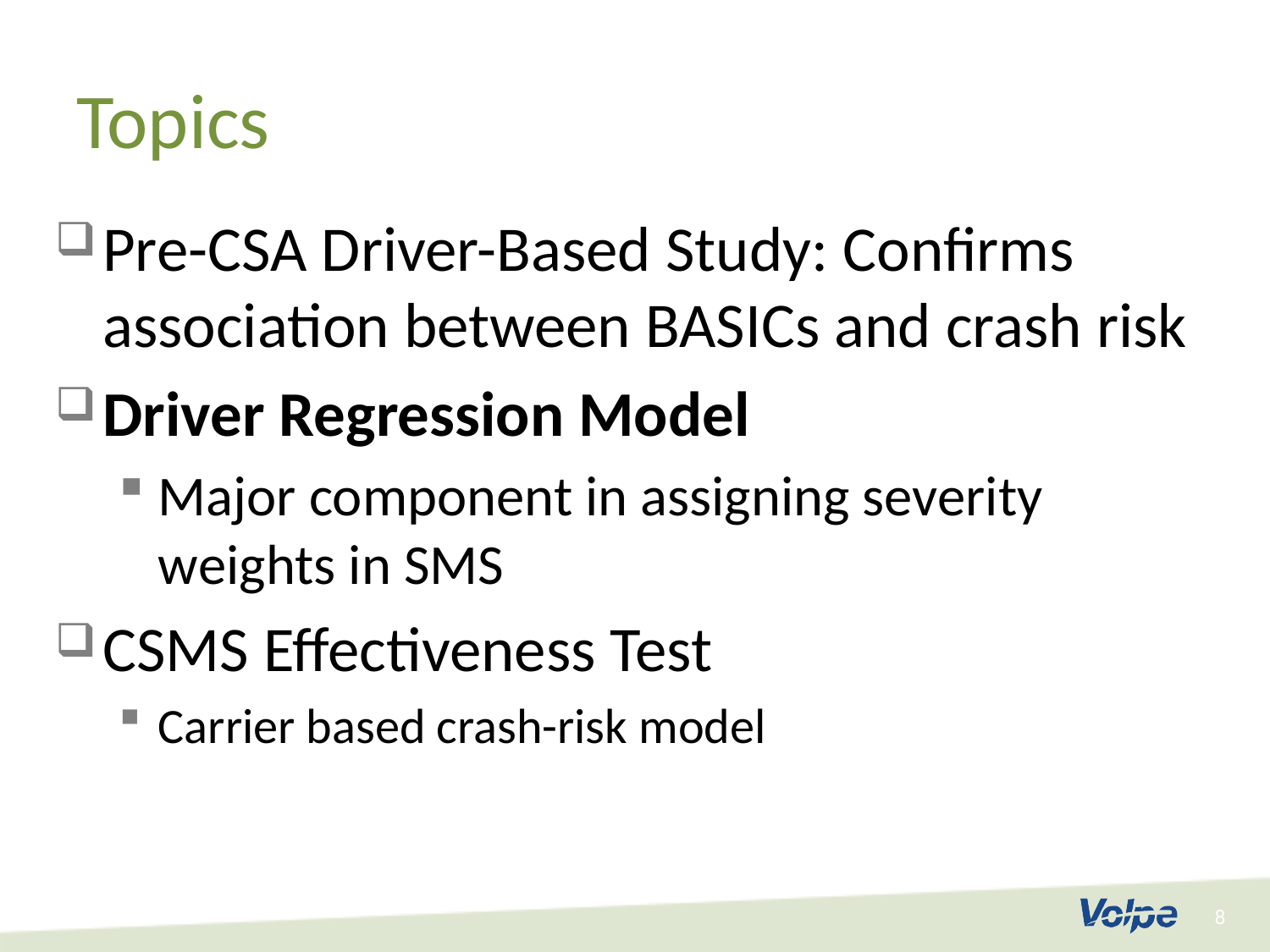

# Topics
Pre-CSA Driver-Based Study: Confirms association between BASICs and crash risk
Driver Regression Model
Major component in assigning severity weights in SMS
CSMS Effectiveness Test
Carrier based crash-risk model